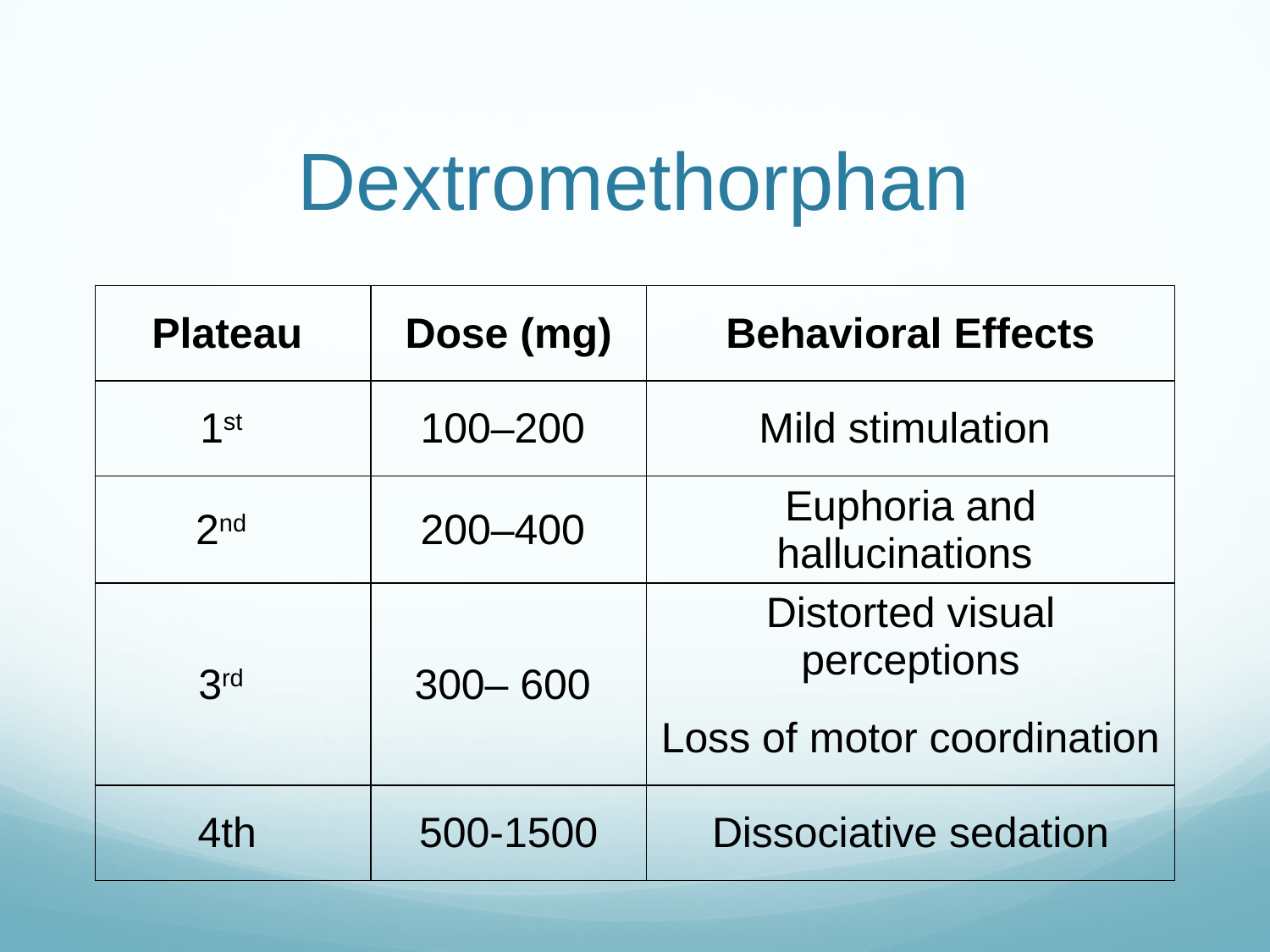

# Dextromethorphan
| Plateau | Dose (mg) | Behavioral Effects |
| --- | --- | --- |
| 1st | 100–200 | Mild stimulation |
| 2nd | 200–400 | Euphoria and hallucinations |
| 3rd | 300– 600 | Distorted visual perceptions |
|  |  | Loss of motor coordination |
| 4th | 500-1500 | Dissociative sedation |